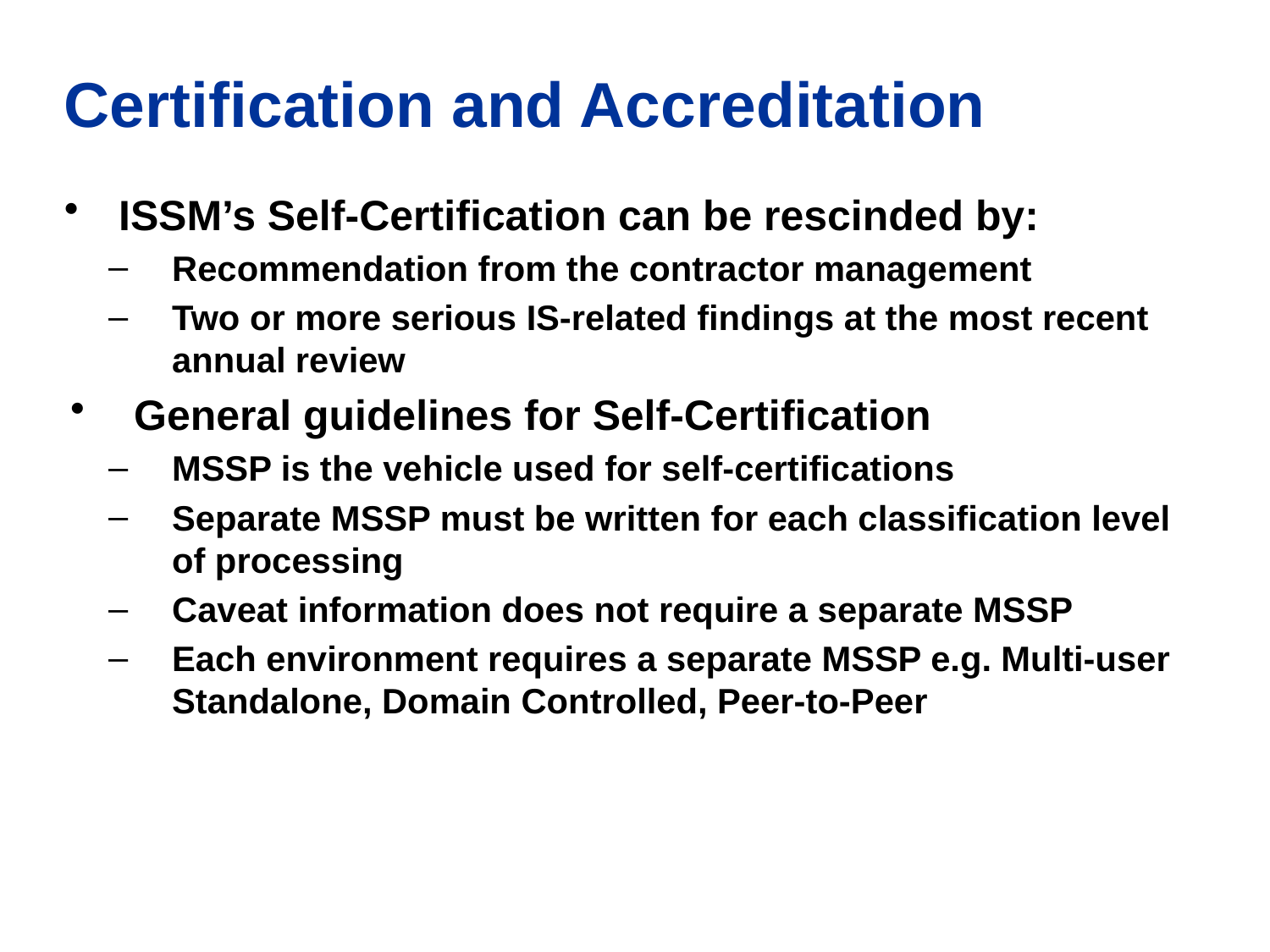

# Certification and Accreditation
  ISSM’s Self-Certification can be rescinded by:
Recommendation from the contractor management
Two or more serious IS-related findings at the most recent annual review
General guidelines for Self-Certification
MSSP is the vehicle used for self-certifications
Separate MSSP must be written for each classification level of processing
Caveat information does not require a separate MSSP
Each environment requires a separate MSSP e.g. Multi-user Standalone, Domain Controlled, Peer-to-Peer